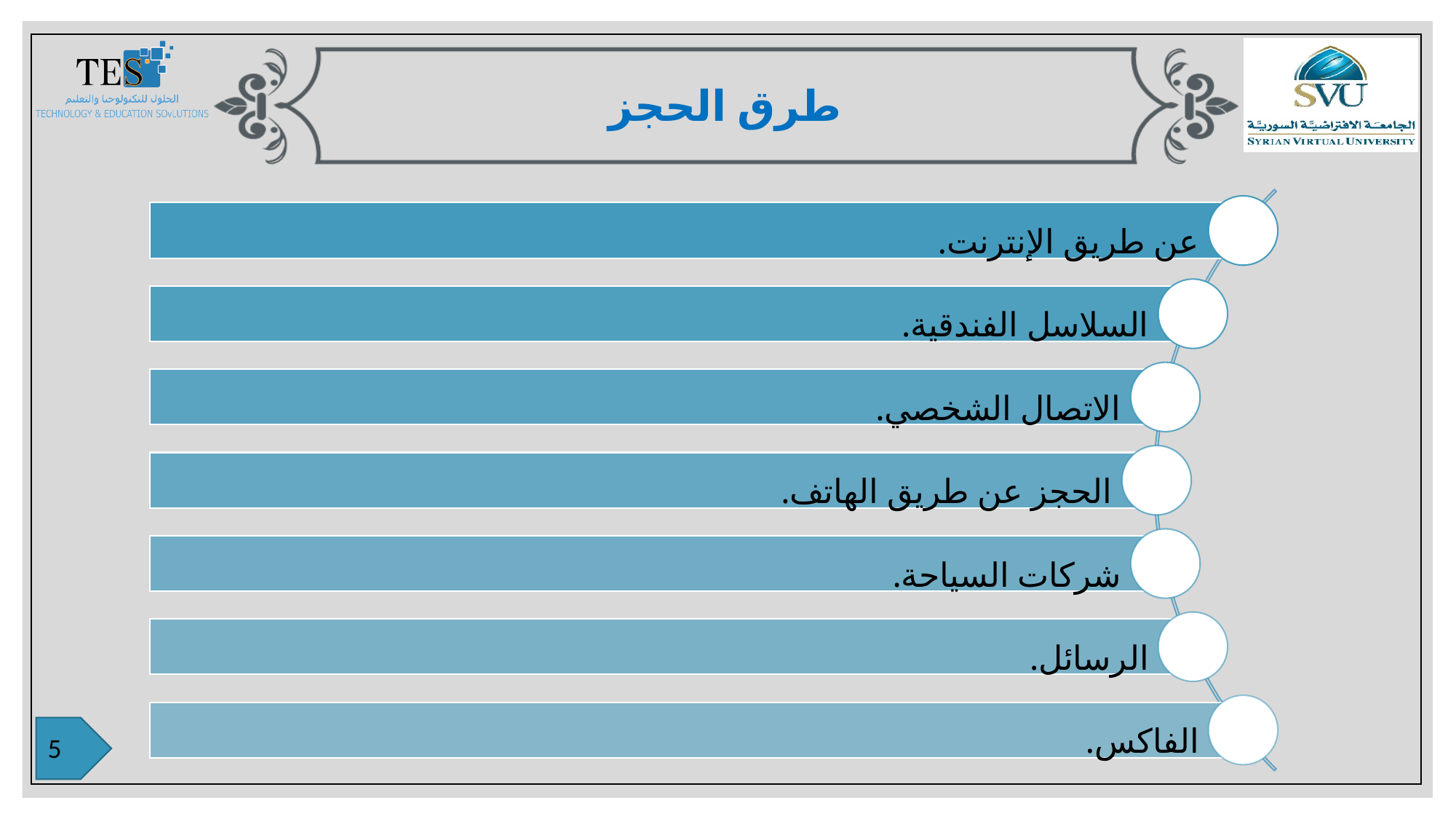

طرق الحجز
عن طريق الإنترنت.
السلاسل الفندقية.
الاتصال الشخصي.
الحجز عن طريق الهاتف.
شركات السياحة.
الرسائل.
الفاكس.